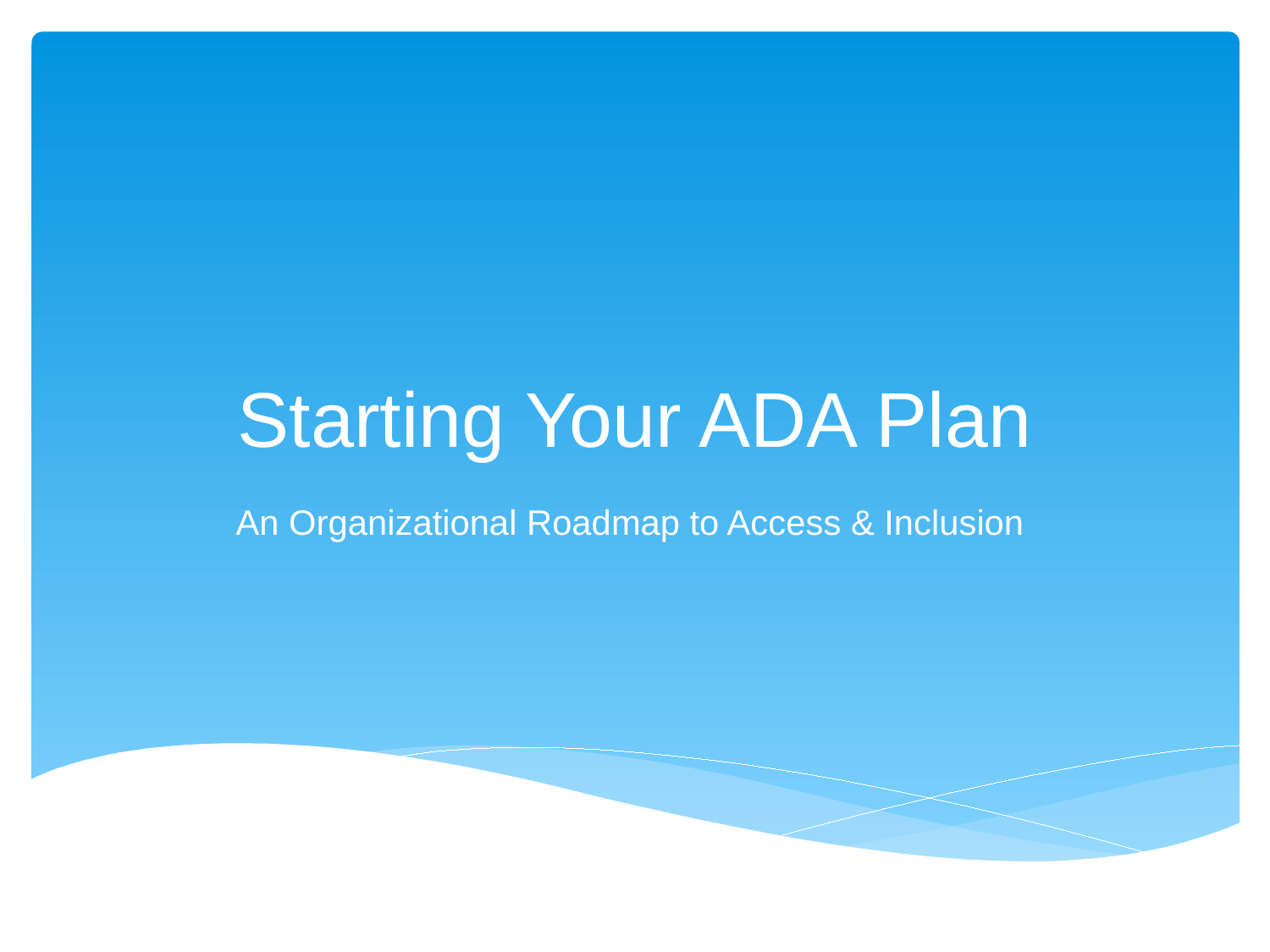

# Starting Your ADA Plan
An Organizational Roadmap to Access & Inclusion